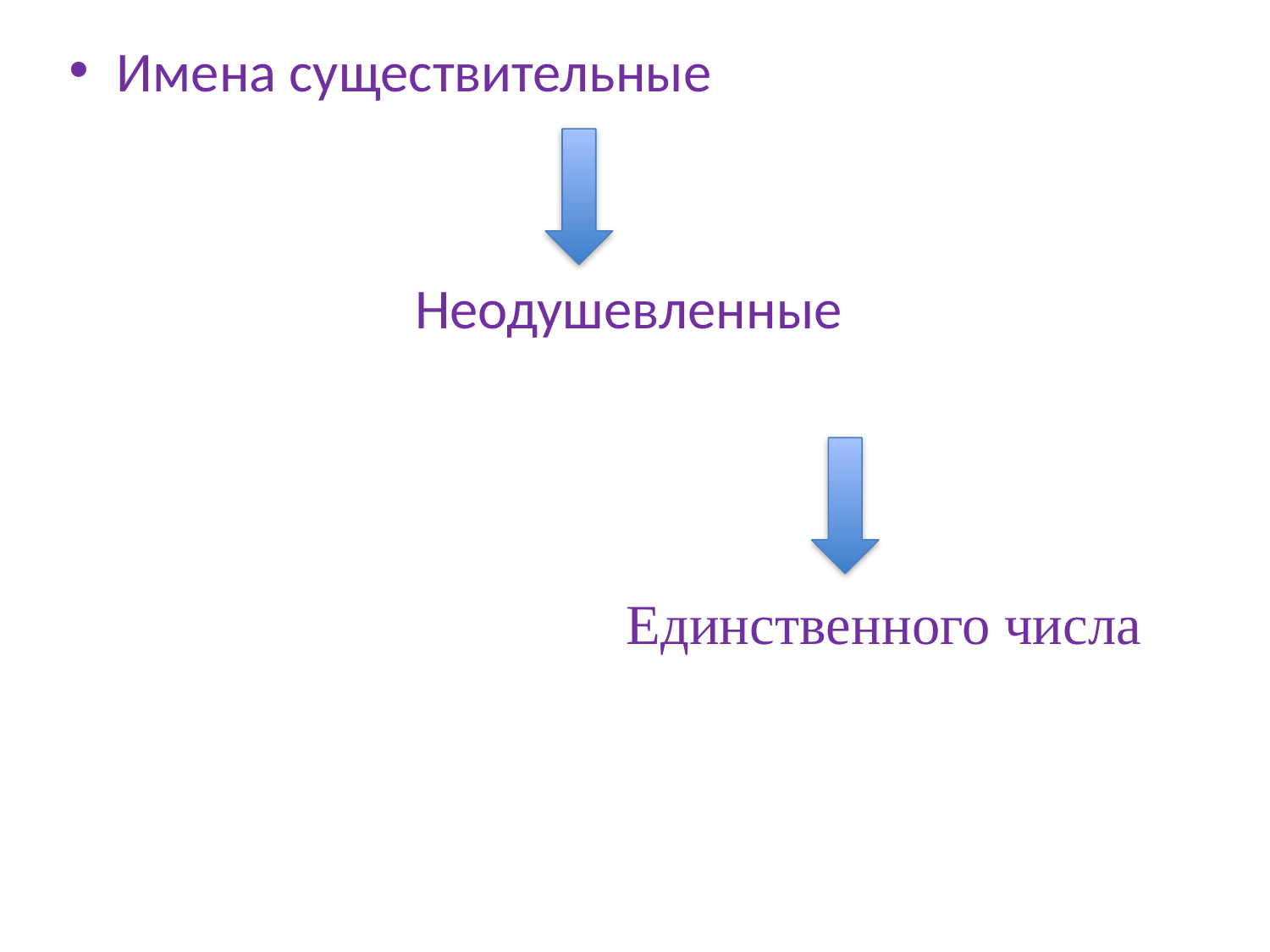

Имена существительные

Неодушевленные

                                    Единственного числа
#